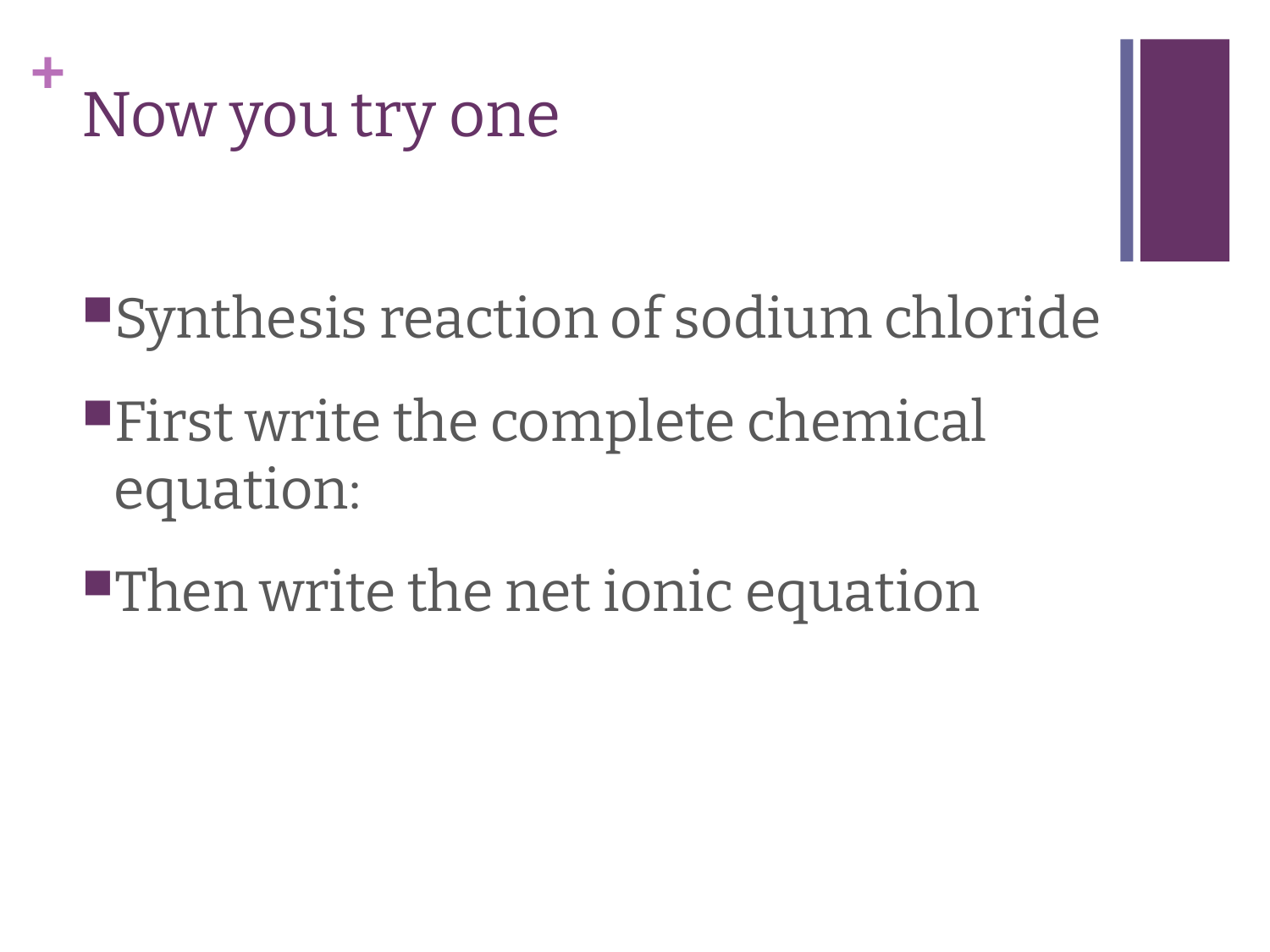

# Now you try one
Synthesis reaction of sodium chloride
First write the complete chemical equation:
Then write the net ionic equation